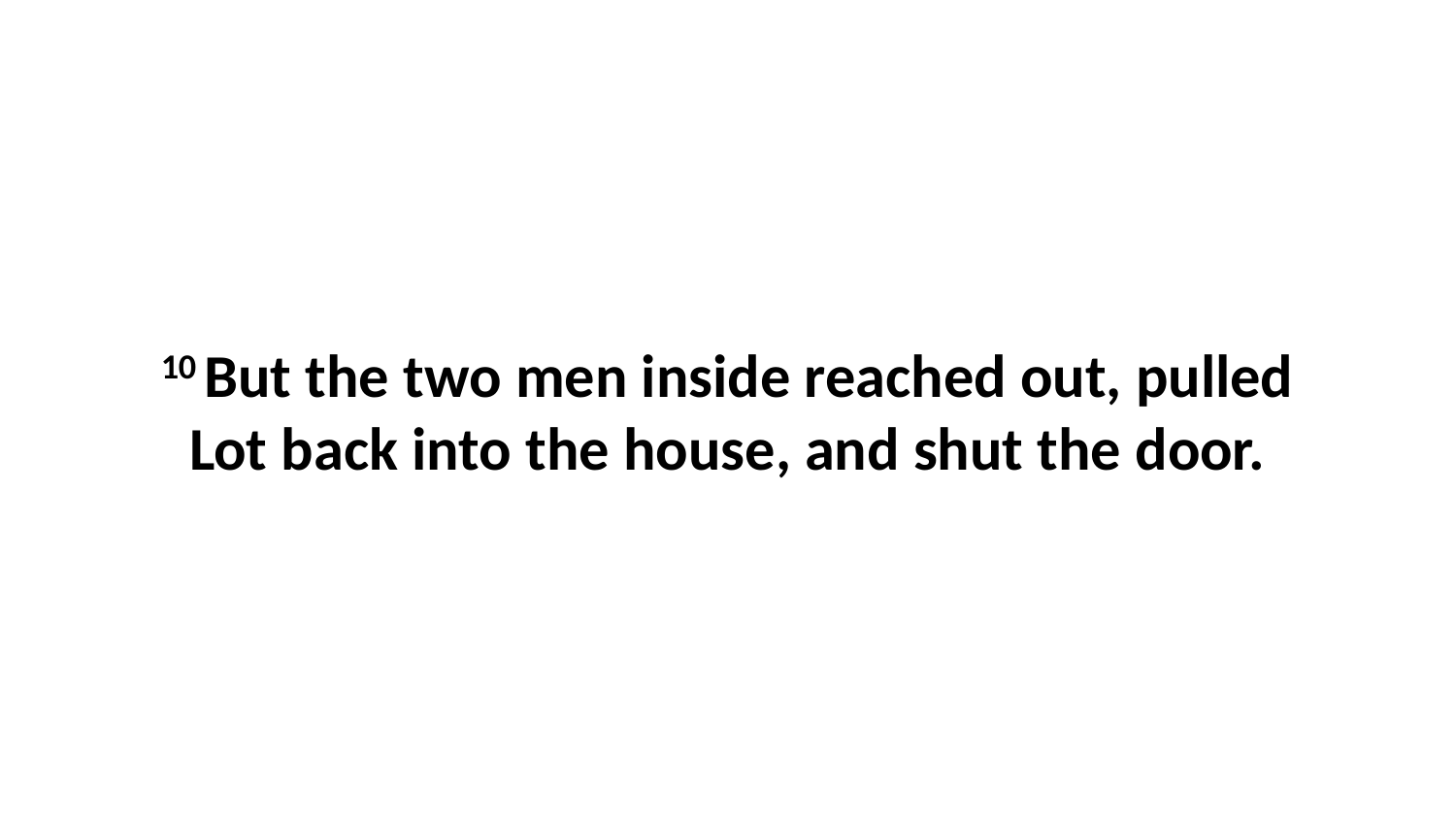

10 But the two men inside reached out, pulled Lot back into the house, and shut the door.